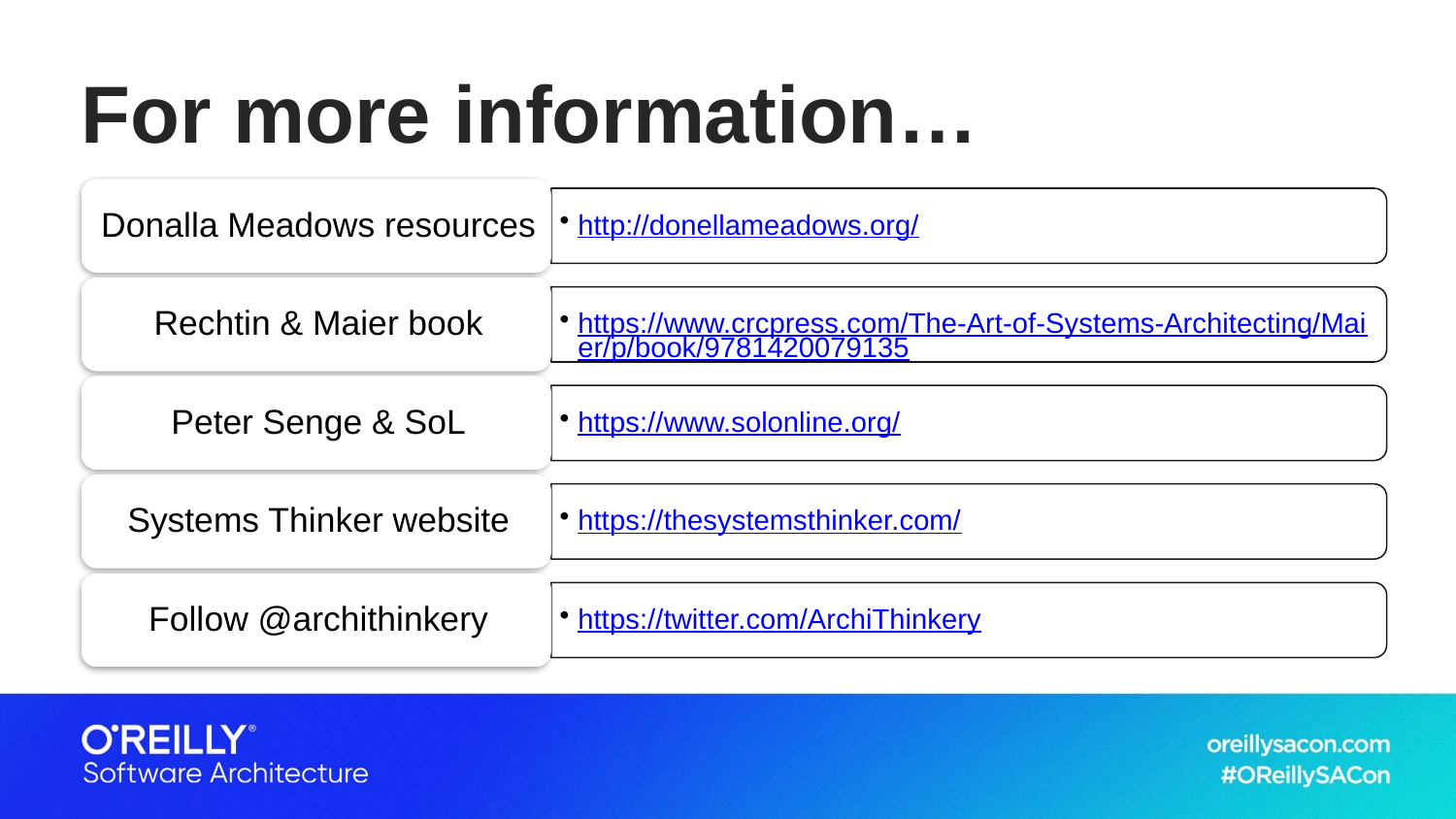

# For more information…
http://donellameadows.org/
Donalla Meadows resources
https://www.crcpress.com/The-Art-of-Systems-Architecting/Maier/p/book/9781420079135
Rechtin & Maier book
https://www.solonline.org/
Peter Senge & SoL
https://thesystemsthinker.com/
Systems Thinker website
https://twitter.com/ArchiThinkery
Follow @archithinkery